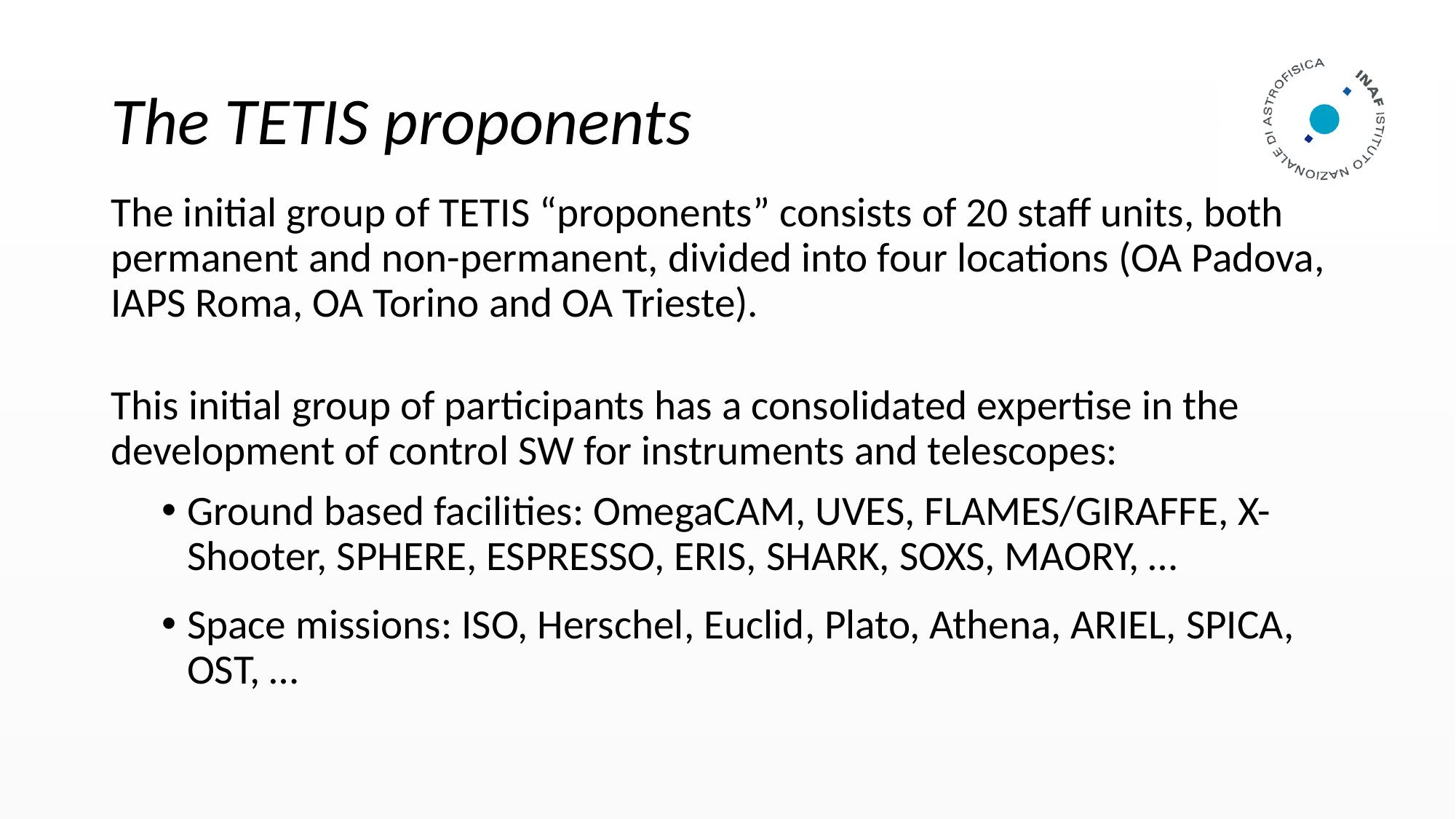

# The TETIS proponents
The initial group of TETIS “proponents” consists of 20 staff units, both permanent and non-permanent, divided into four locations (OA Padova, IAPS Roma, OA Torino and OA Trieste).

This initial group of participants has a consolidated expertise in the development of control SW for instruments and telescopes:
Ground based facilities: OmegaCAM, UVES, FLAMES/GIRAFFE, X-Shooter, SPHERE, ESPRESSO, ERIS, SHARK, SOXS, MAORY, …
Space missions: ISO, Herschel, Euclid, Plato, Athena, ARIEL, SPICA, OST, …